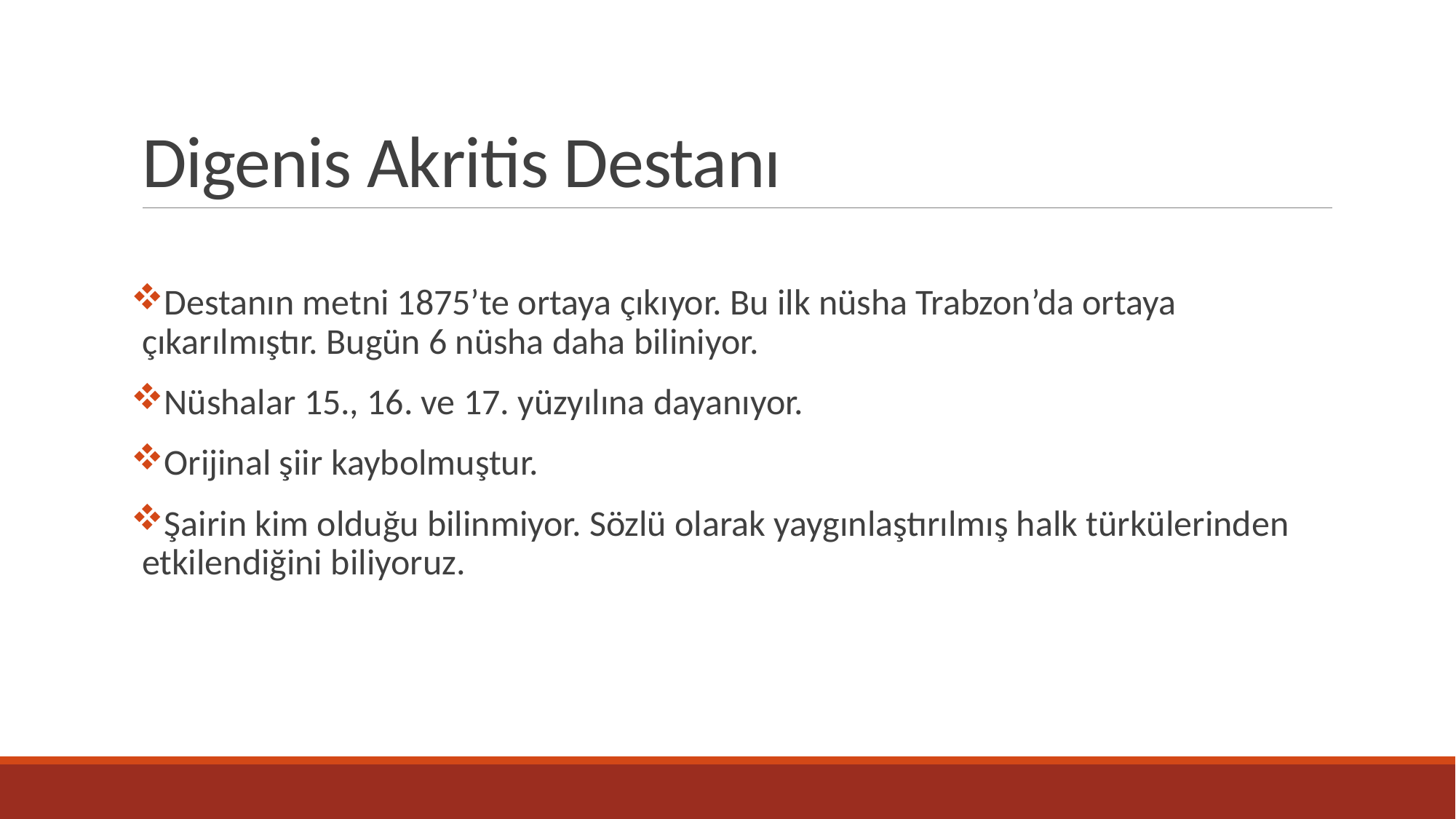

# Digenis Akritis Destanı

Destanın metni 1875’te ortaya çıkıyor. Bu ilk nüsha Trabzon’da ortaya çıkarılmıştır. Bugün 6 nüsha daha biliniyor.
Nüshalar 15., 16. ve 17. yüzyılına dayanıyor.
Orijinal şiir kaybolmuştur.
Şairin kim olduğu bilinmiyor. Sözlü olarak yaygınlaştırılmış halk türkülerinden etkilendiğini biliyoruz.